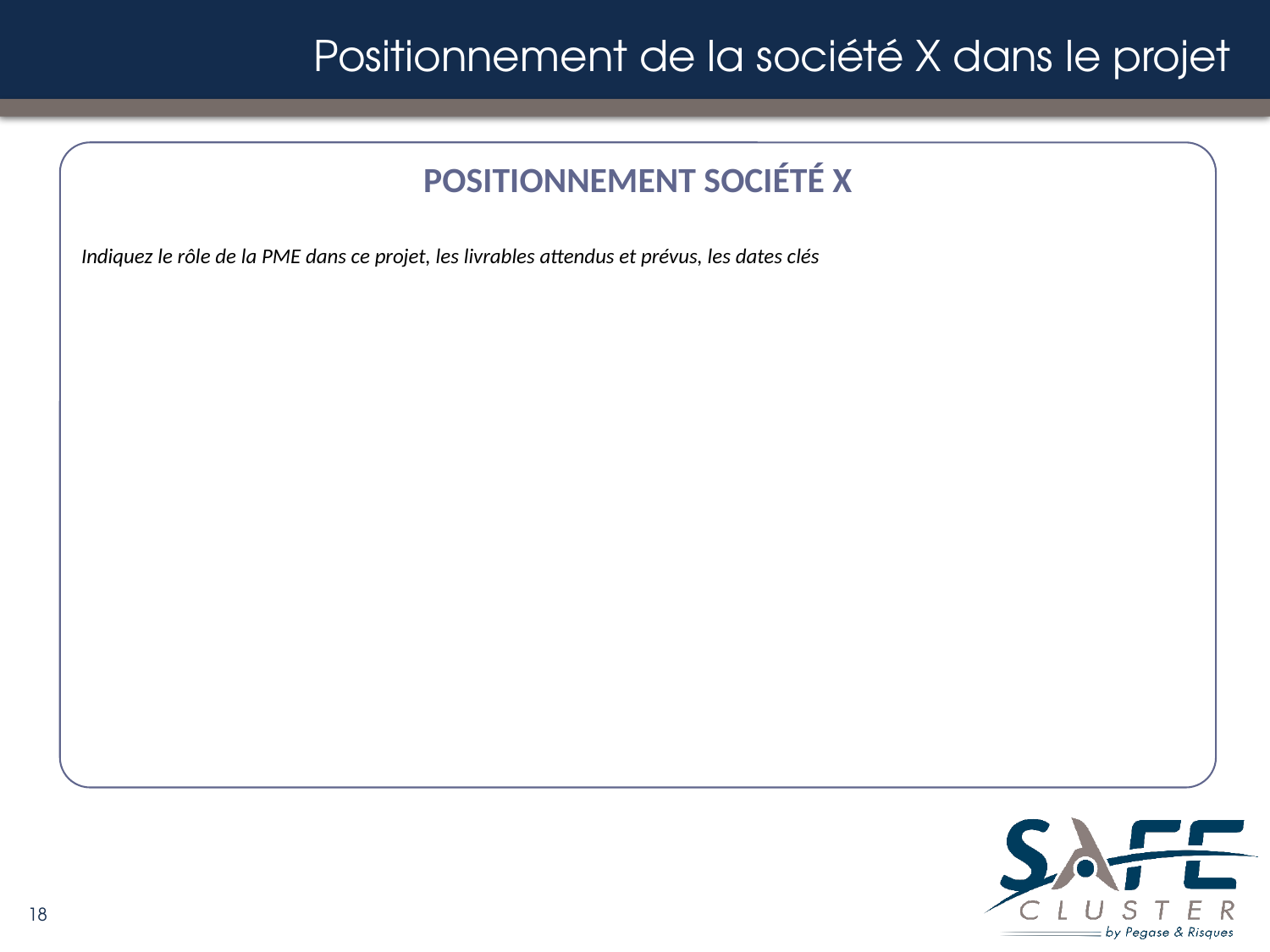

# Positionnement de la société X dans le projet
Positionnement société X

Indiquez le rôle de la PME dans ce projet, les livrables attendus et prévus, les dates clés

18